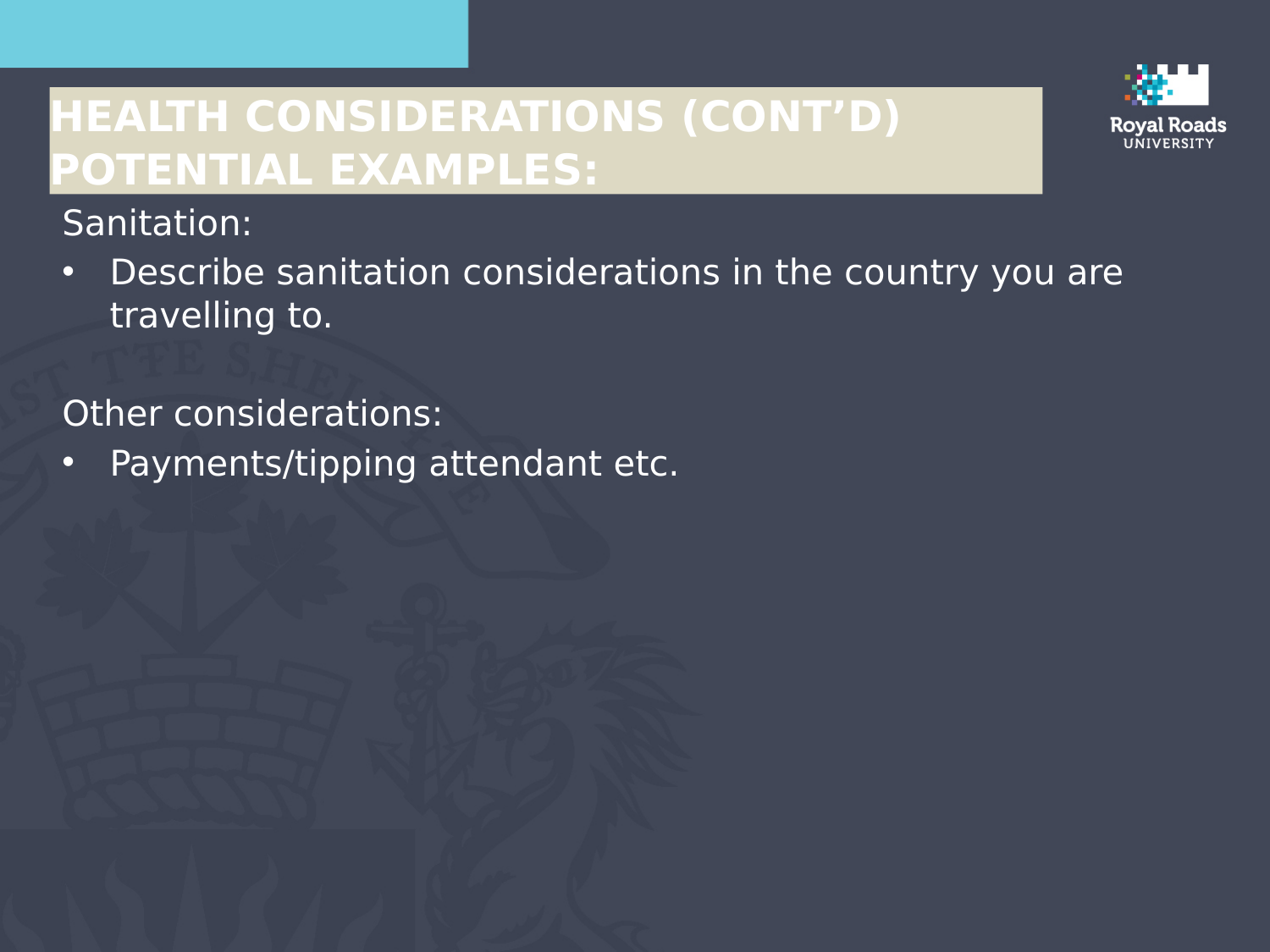

Health Considerations (cont’d) Potential Examples:
Sanitation:
Describe sanitation considerations in the country you are travelling to.

Other considerations:
Payments/tipping attendant etc.